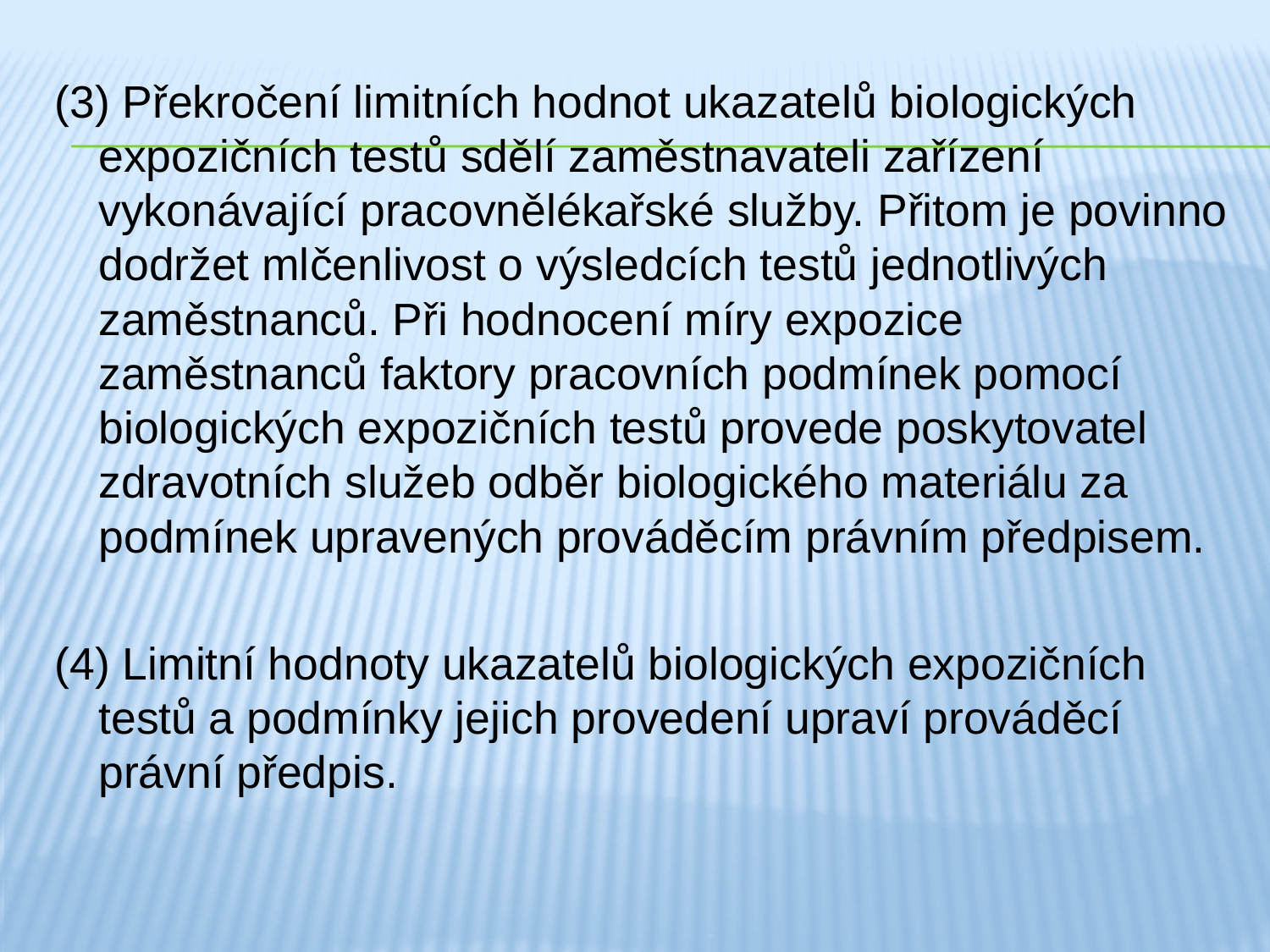

(3) Překročení limitních hodnot ukazatelů biologických expozičních testů sdělí zaměstnavateli zařízení vykonávající pracovnělékařské služby. Přitom je povinno dodržet mlčenlivost o výsledcích testů jednotlivých zaměstnanců. Při hodnocení míry expozice zaměstnanců faktory pracovních podmínek pomocí biologických expozičních testů provede poskytovatel zdravotních služeb odběr biologického materiálu za podmínek upravených prováděcím právním předpisem.

(4) Limitní hodnoty ukazatelů biologických expozičních testů a podmínky jejich provedení upraví prováděcí právní předpis.